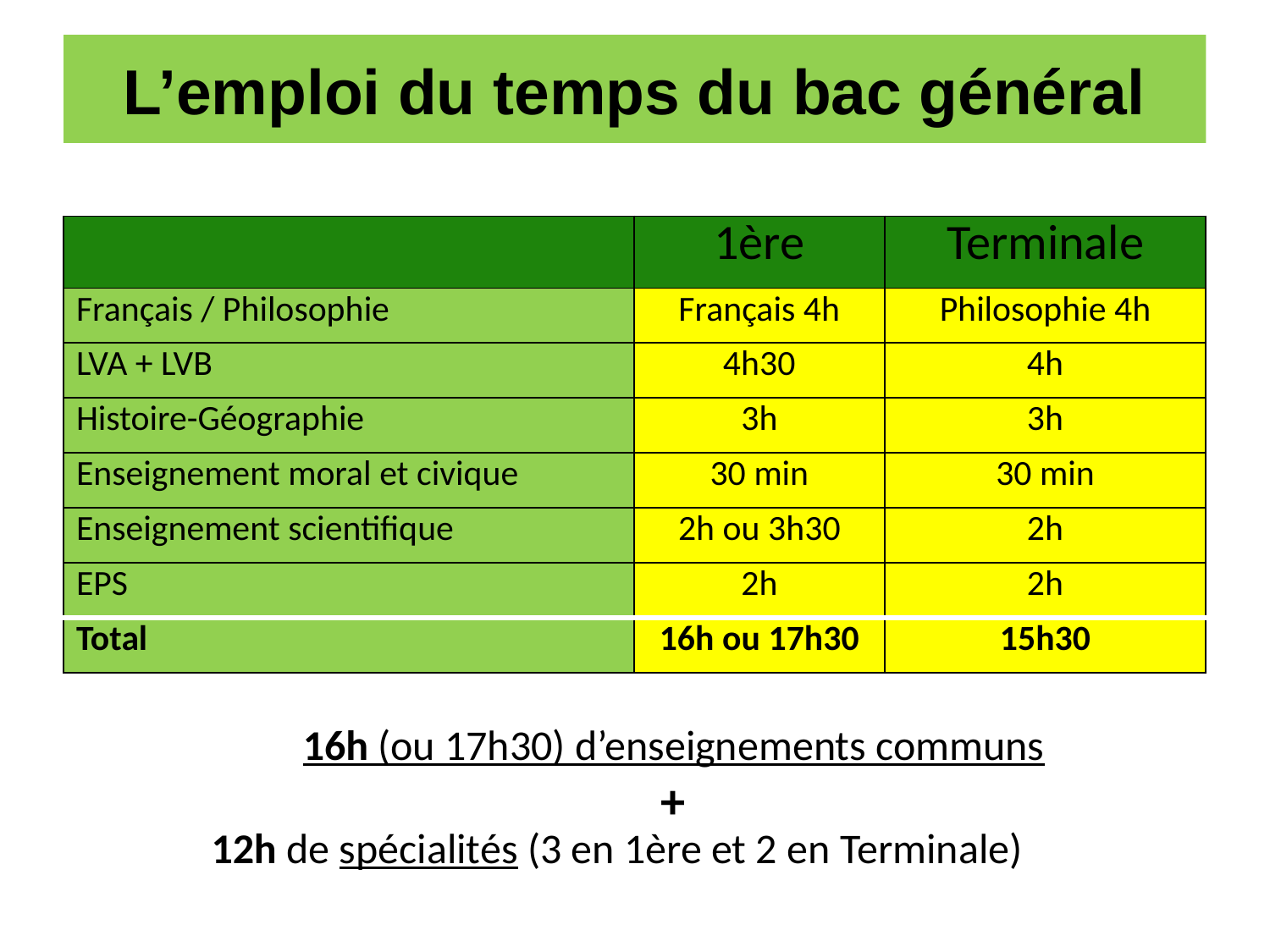

# L’emploi du temps du bac général
|  | 1ère | Terminale |
| --- | --- | --- |
| Français / Philosophie | Français 4h | Philosophie 4h |
| LVA + LVB | 4h30 | 4h |
| Histoire-Géographie | 3h | 3h |
| Enseignement moral et civique | 30 min | 30 min |
| Enseignement scientifique | 2h ou 3h30 | 2h |
| EPS | 2h | 2h |
| Total | 16h ou 17h30 | 15h30 |
16h (ou 17h30) d’enseignements communs
+
12h de spécialités (3 en 1ère et 2 en Terminale)